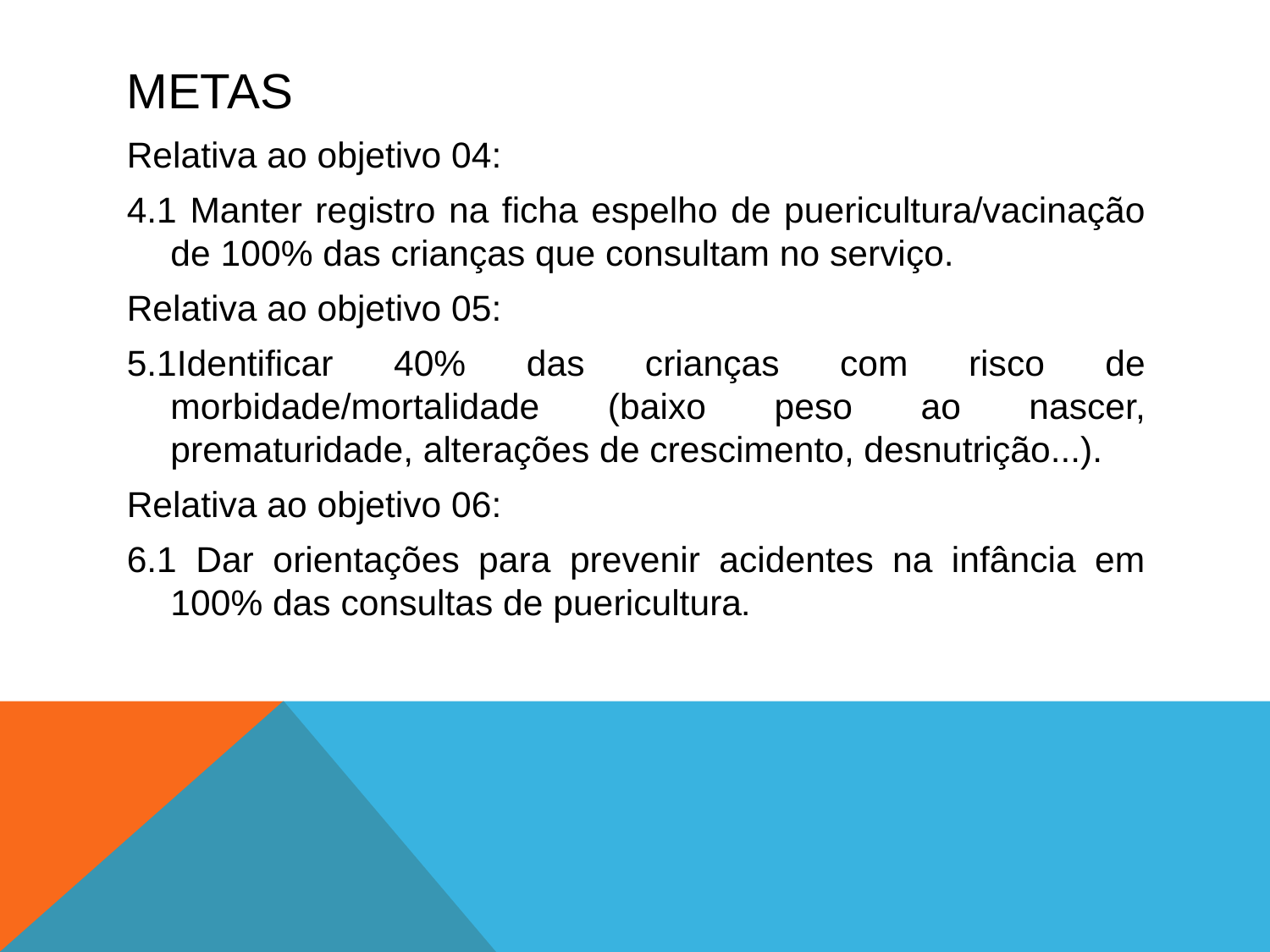

# METAS
Relativa ao objetivo 04:
4.1 Manter registro na ficha espelho de puericultura/vacinação de 100% das crianças que consultam no serviço.
Relativa ao objetivo 05:
5.1Identificar 40% das crianças com risco de morbidade/mortalidade (baixo peso ao nascer, prematuridade, alterações de crescimento, desnutrição...).
Relativa ao objetivo 06:
6.1 Dar orientações para prevenir acidentes na infância em 100% das consultas de puericultura.